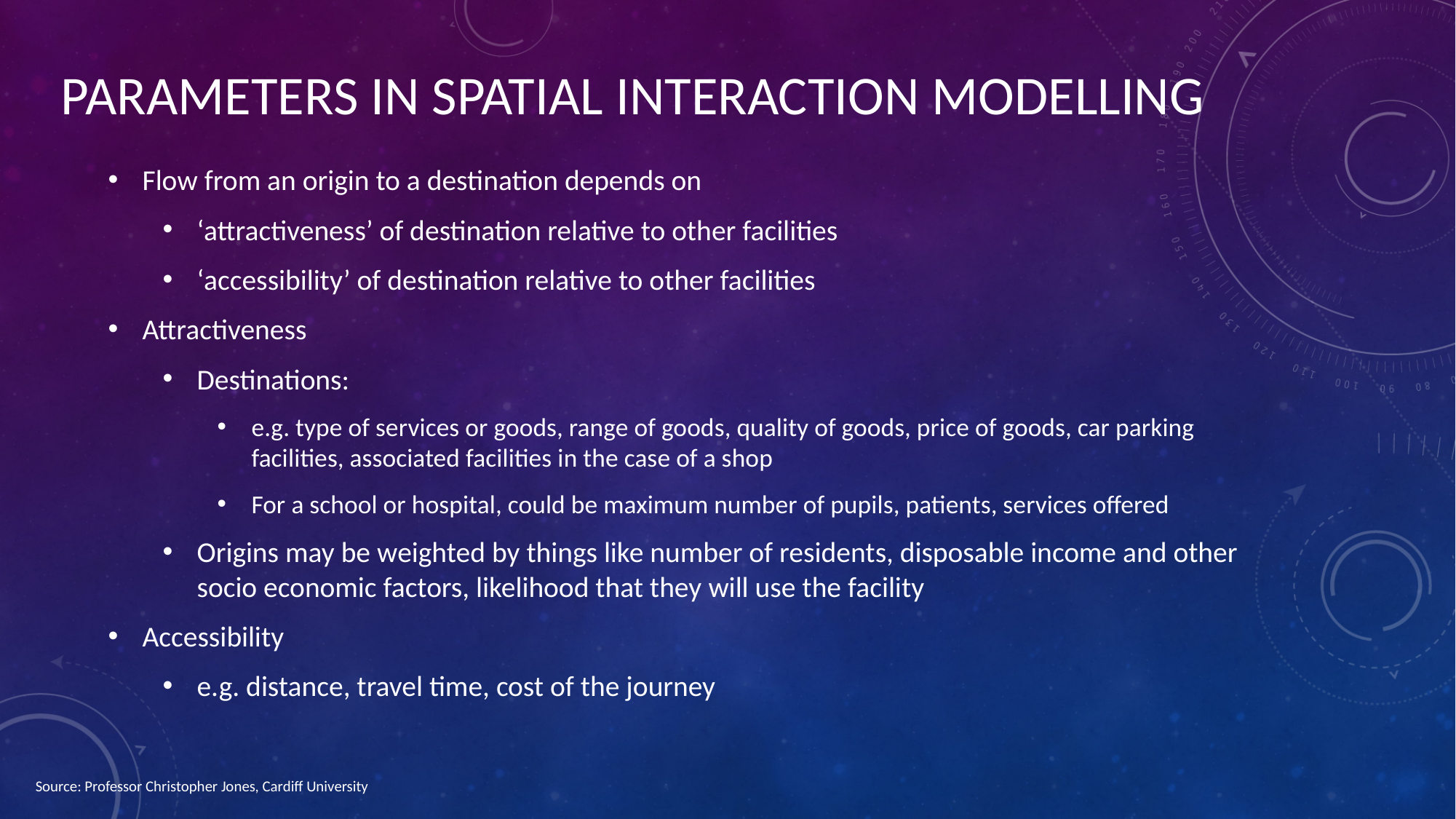

# Parameters in spatial interaction modelling
Flow from an origin to a destination depends on
‘attractiveness’ of destination relative to other facilities
‘accessibility’ of destination relative to other facilities
Attractiveness
Destinations:
e.g. type of services or goods, range of goods, quality of goods, price of goods, car parking facilities, associated facilities in the case of a shop
For a school or hospital, could be maximum number of pupils, patients, services offered
Origins may be weighted by things like number of residents, disposable income and other socio economic factors, likelihood that they will use the facility
Accessibility
e.g. distance, travel time, cost of the journey

Source: Professor Christopher Jones, Cardiff University